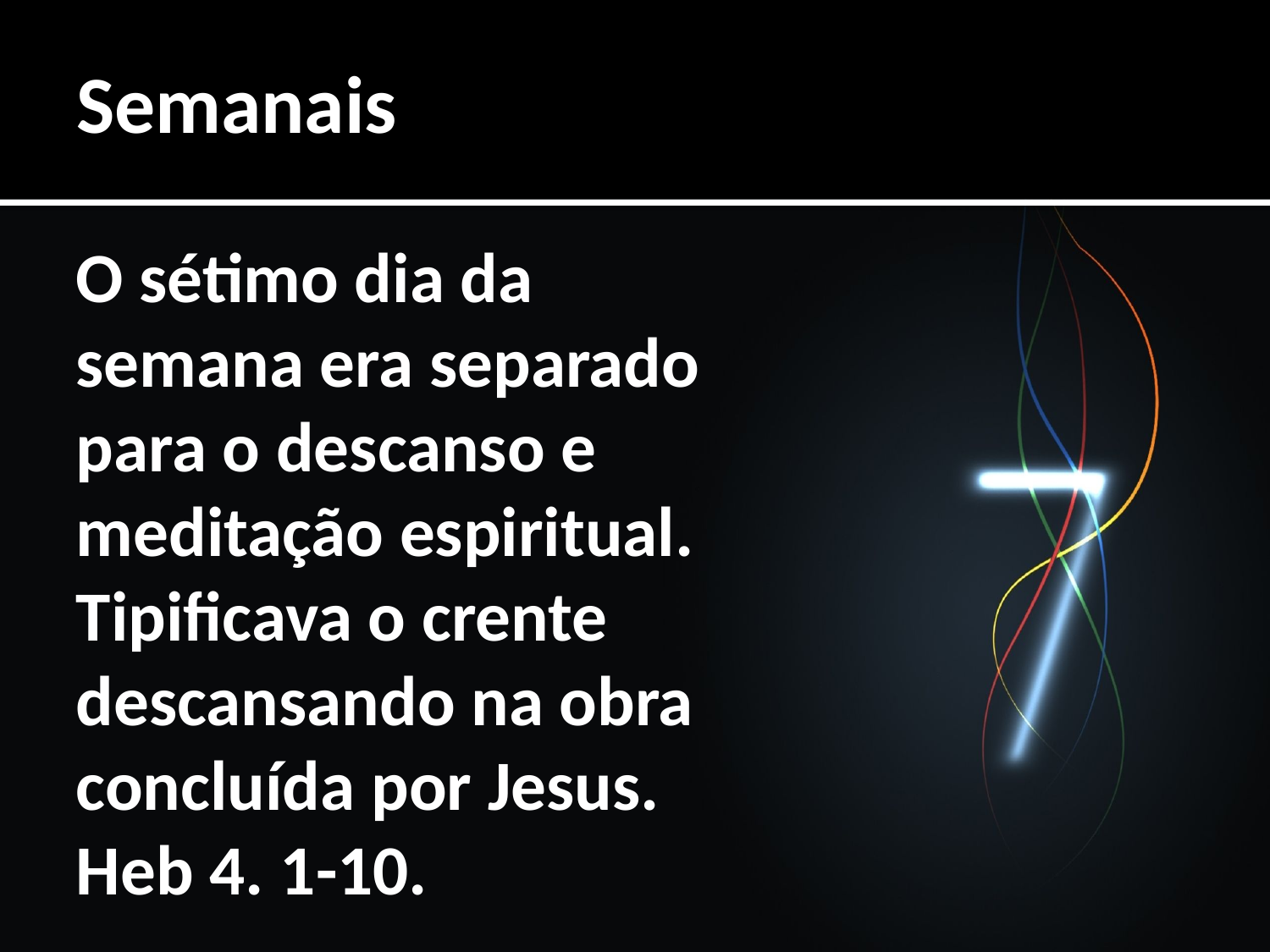

# Semanais
O sétimo dia da semana era separado para o descanso e meditação espiritual. Tipificava o crente descansando na obra concluída por Jesus. Heb 4. 1-10.